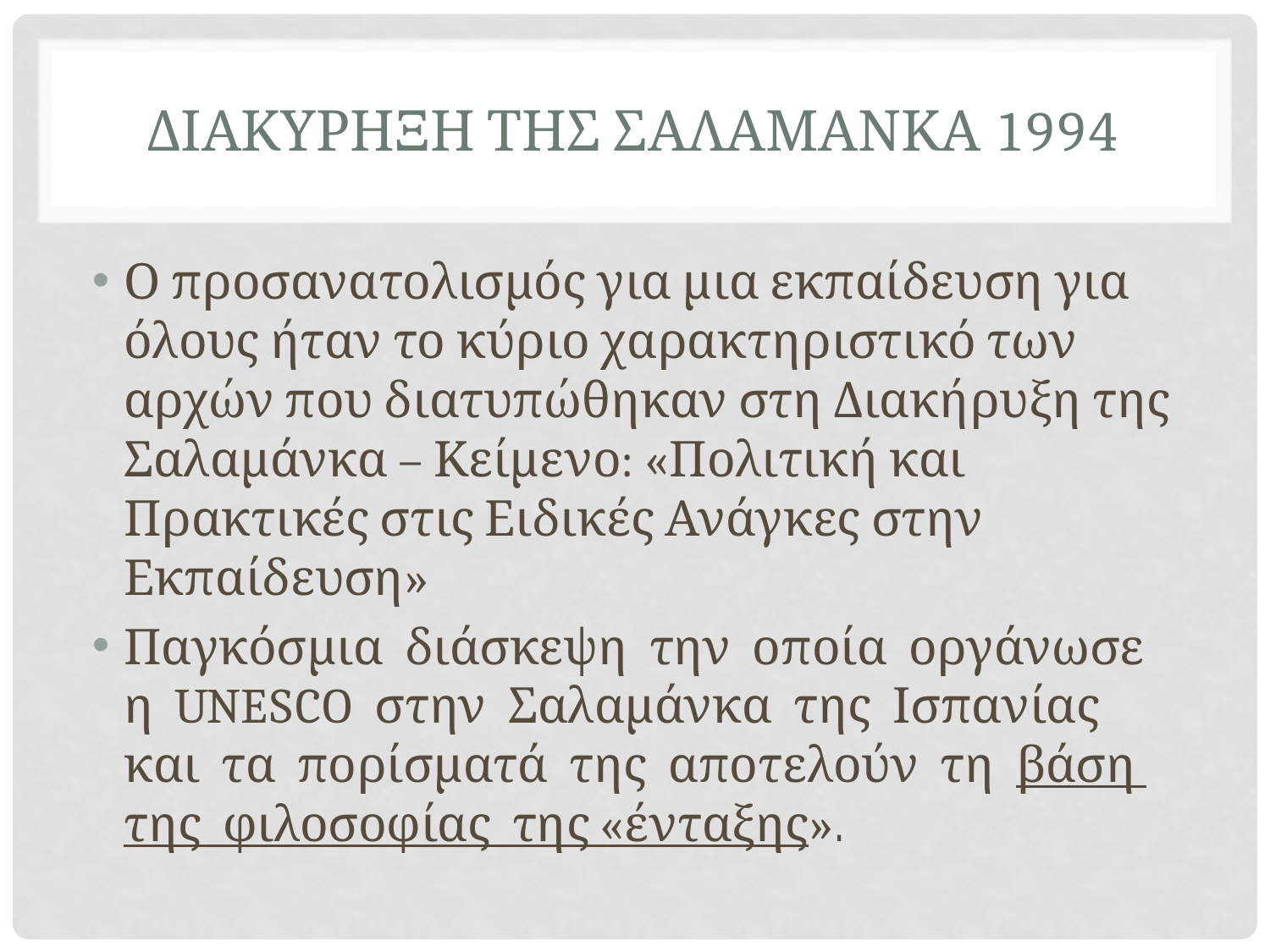

# ΔΙΑΚΥΡΗΞΗ ΤΗΣ ΣΑΛΑΜΑΝΚΑ 1994
Ο προσανατολισμός για μια εκπαίδευση για όλους ήταν το κύριο χαρακτηριστικό των αρχών που διατυπώθηκαν στη Διακήρυξη της Σαλαμάνκα – Κείμενο: «Πολιτική και Πρακτικές στις Ειδικές Ανάγκες στην Εκπαίδευση»
Παγκόσμια  διάσκεψη  την  οποία  οργάνωσε  η  UNESCO  στην  Σαλαμάνκα  της  Ισπανίας  και  τα  πορίσματά  της  αποτελούν  τη  βάση  της  φιλοσοφίας  της «ένταξης».